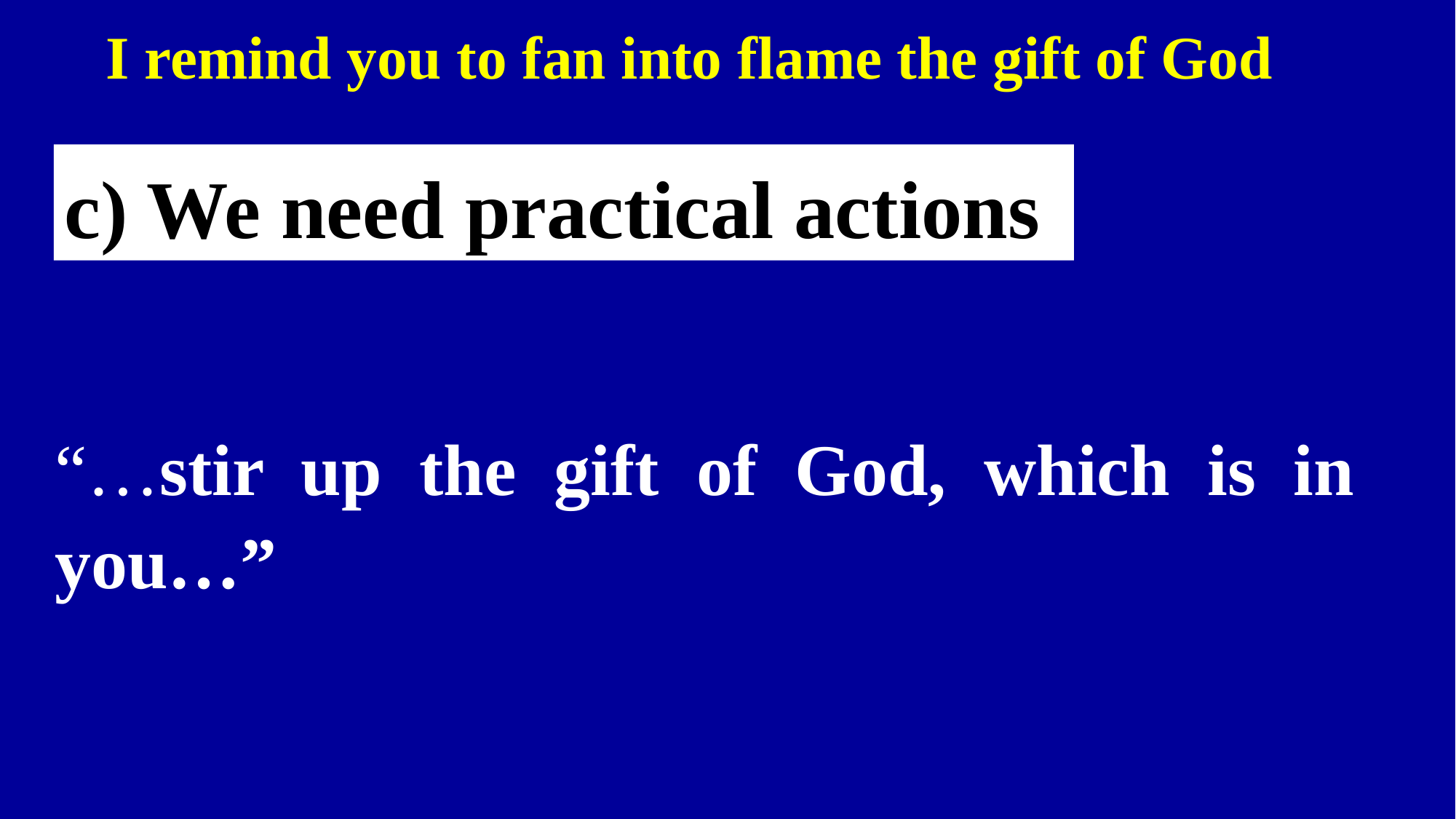

I remind you to fan into flame the gift of God
c) We need practical actions
“…stir up the gift of God, which is in you…”